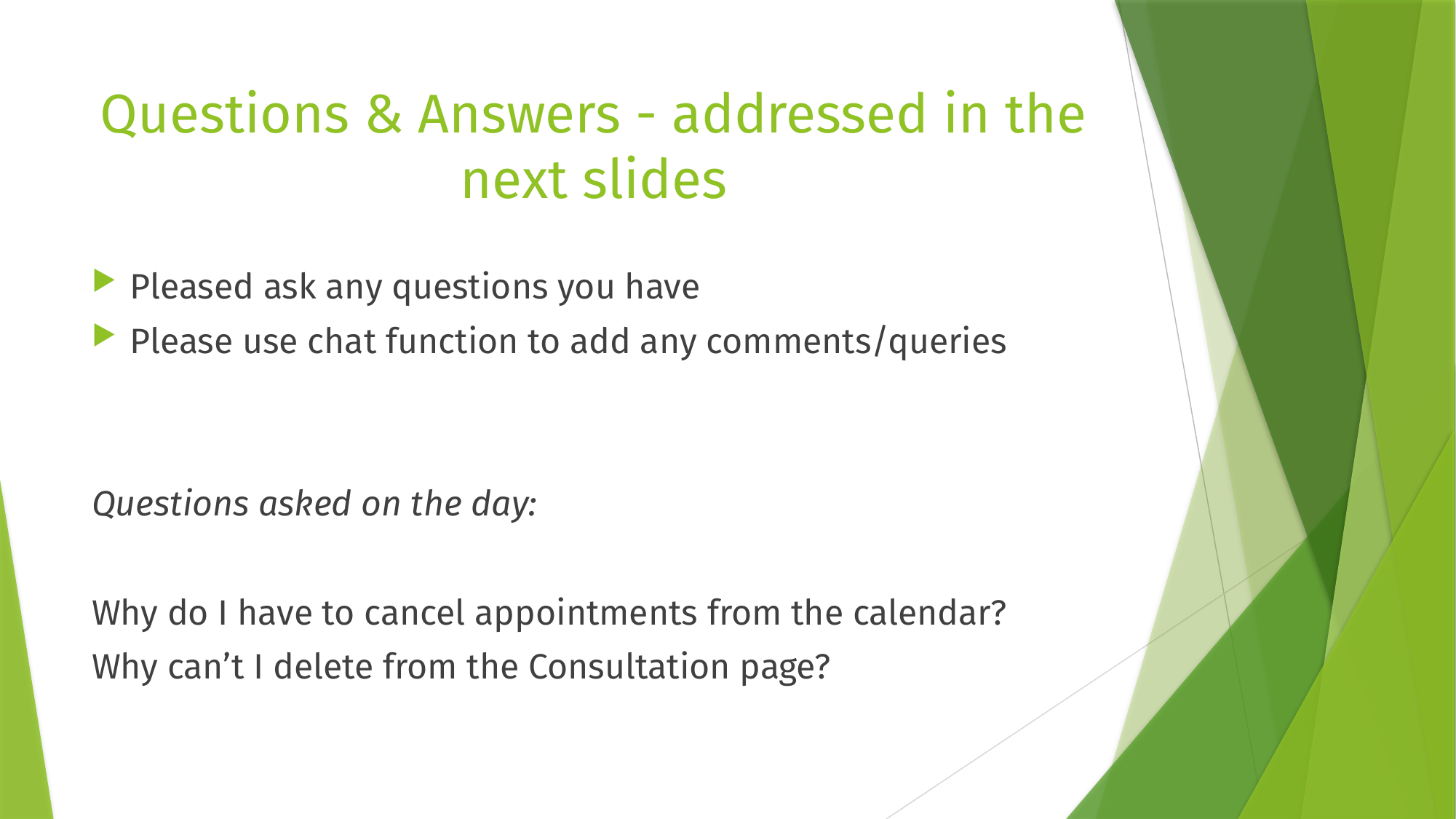

# Questions & Answers - addressed in the next slides
Pleased ask any questions you have
Please use chat function to add any comments/queries

Questions asked on the day:

Why do I have to cancel appointments from the calendar?
Why can’t I delete from the Consultation page?